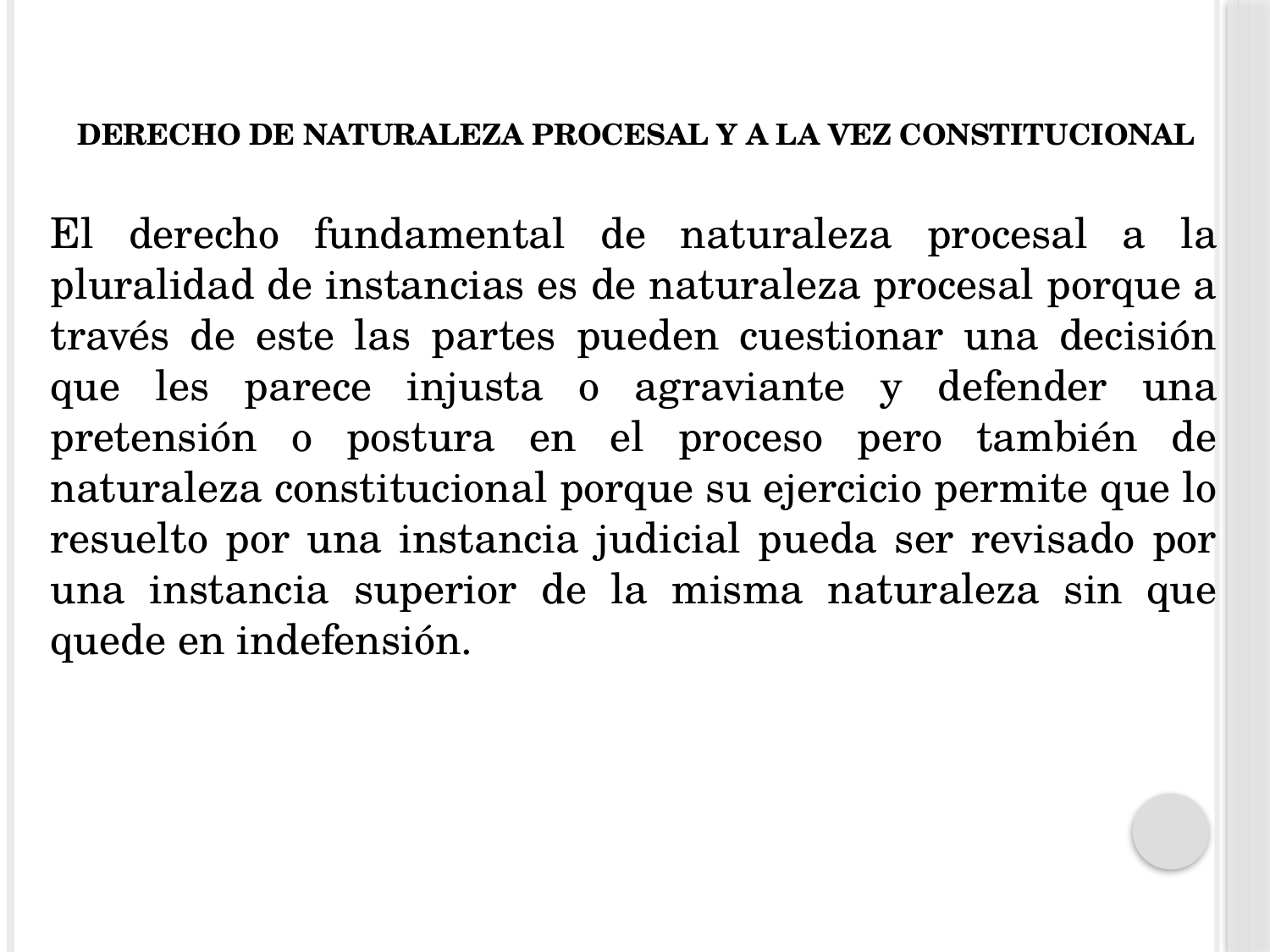

# Derecho de naturaleza Procesal y a la vez Constitucional

	El derecho fundamental de naturaleza procesal a la pluralidad de instancias es de naturaleza procesal porque a través de este las partes pueden cuestionar una decisión que les parece injusta o agraviante y defender una pretensión o postura en el proceso pero también de naturaleza constitucional porque su ejercicio permite que lo resuelto por una instancia judicial pueda ser revisado por una instancia superior de la misma naturaleza sin que quede en indefensión.